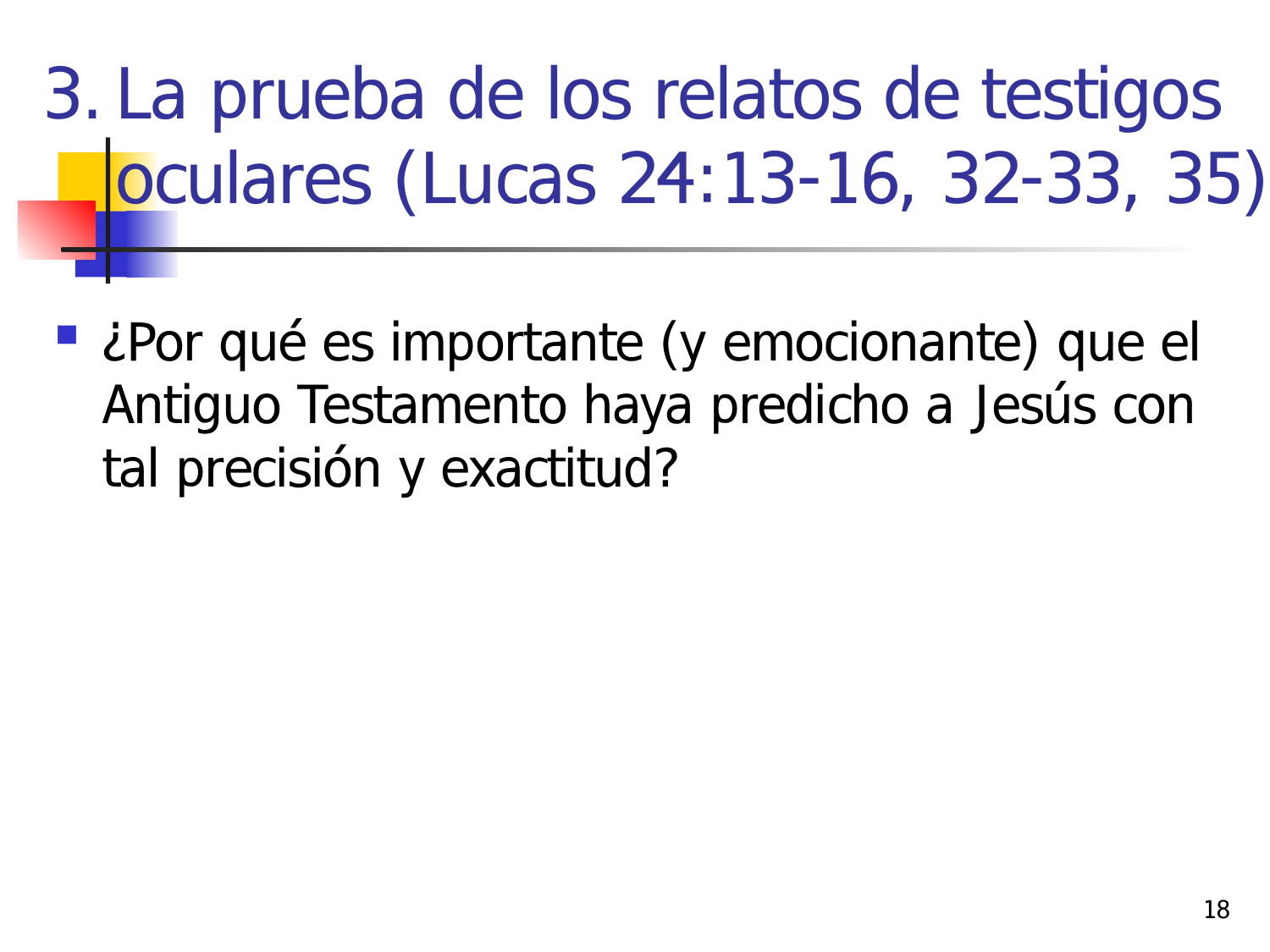

# La prueba de los relatos de testigos oculares (Lucas 24:13-16, 32-33, 35)
¿Por qué es importante (y emocionante) que el Antiguo Testamento haya predicho a Jesús con tal precisión y exactitud?
18